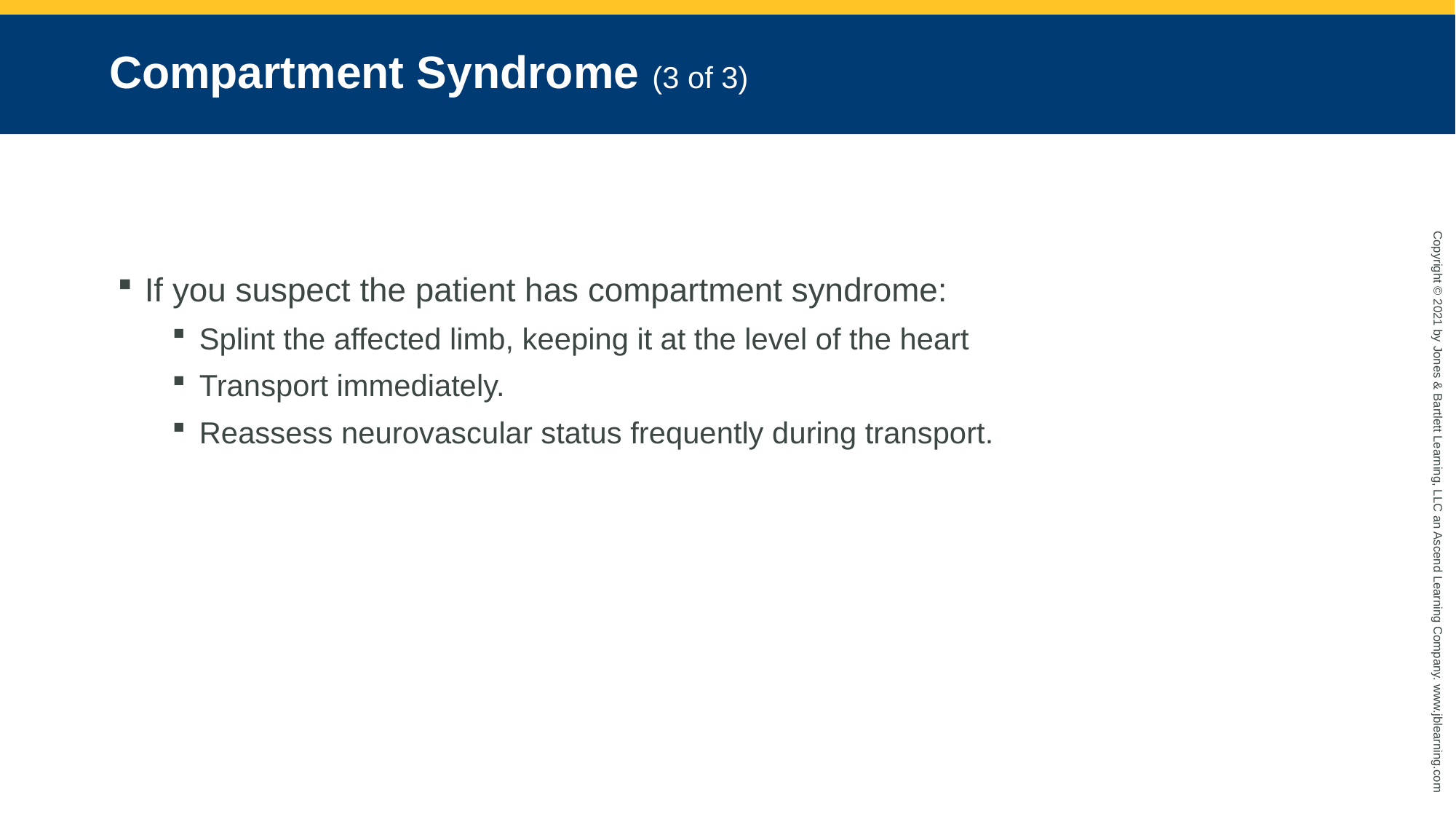

# Compartment Syndrome (3 of 3)
If you suspect the patient has compartment syndrome:
Splint the affected limb, keeping it at the level of the heart
Transport immediately.
Reassess neurovascular status frequently during transport.